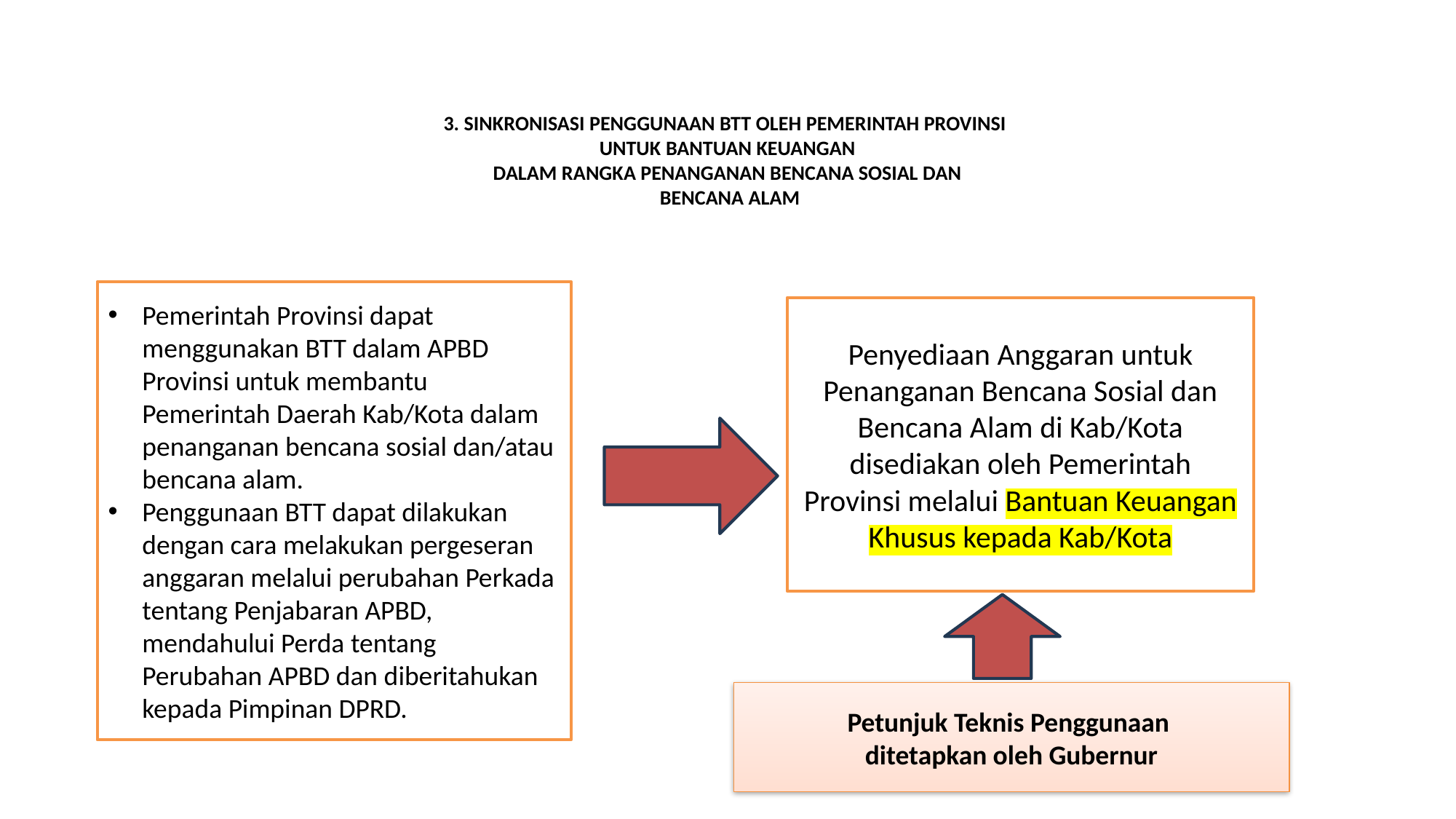

# 3. SINKRONISASI PENGGUNAAN BTT OLEH PEMERINTAH PROVINSI UNTUK BANTUAN KEUANGAN DALAM RANGKA PENANGANAN BENCANA SOSIAL DAN BENCANA ALAM
Pemerintah Provinsi dapat menggunakan BTT dalam APBD Provinsi untuk membantu Pemerintah Daerah Kab/Kota dalam penanganan bencana sosial dan/atau bencana alam.
Penggunaan BTT dapat dilakukan dengan cara melakukan pergeseran anggaran melalui perubahan Perkada tentang Penjabaran APBD, mendahului Perda tentang Perubahan APBD dan diberitahukan kepada Pimpinan DPRD.
Penyediaan Anggaran untuk Penanganan Bencana Sosial dan Bencana Alam di Kab/Kota disediakan oleh Pemerintah Provinsi melalui Bantuan Keuangan Khusus kepada Kab/Kota

Petunjuk Teknis Penggunaan
ditetapkan oleh Gubernur